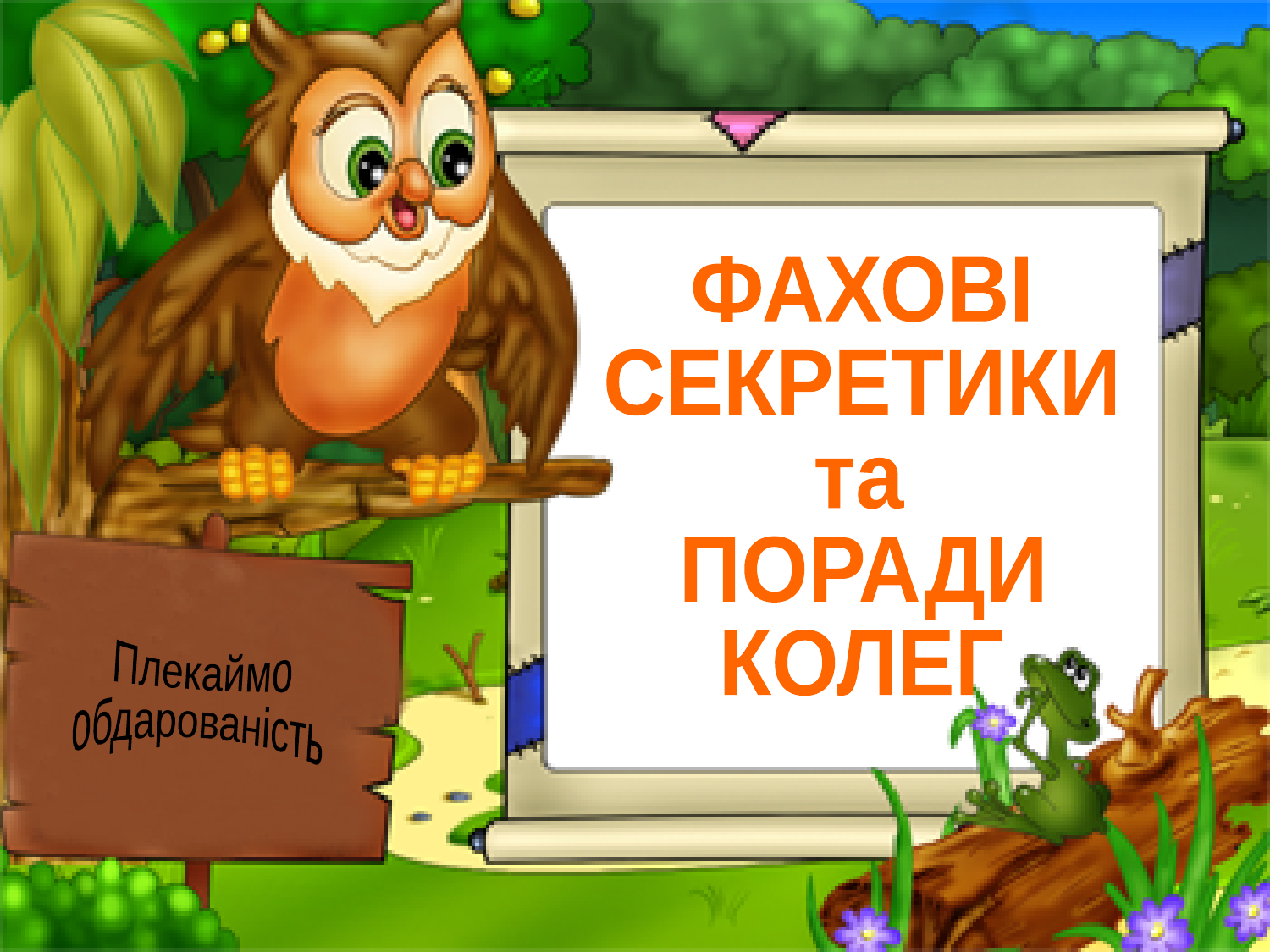

ФАХОВІ
СЕКРЕТИКИ
та
ПОРАДИ
КОЛЕГ
Плекаймо
обдарованість